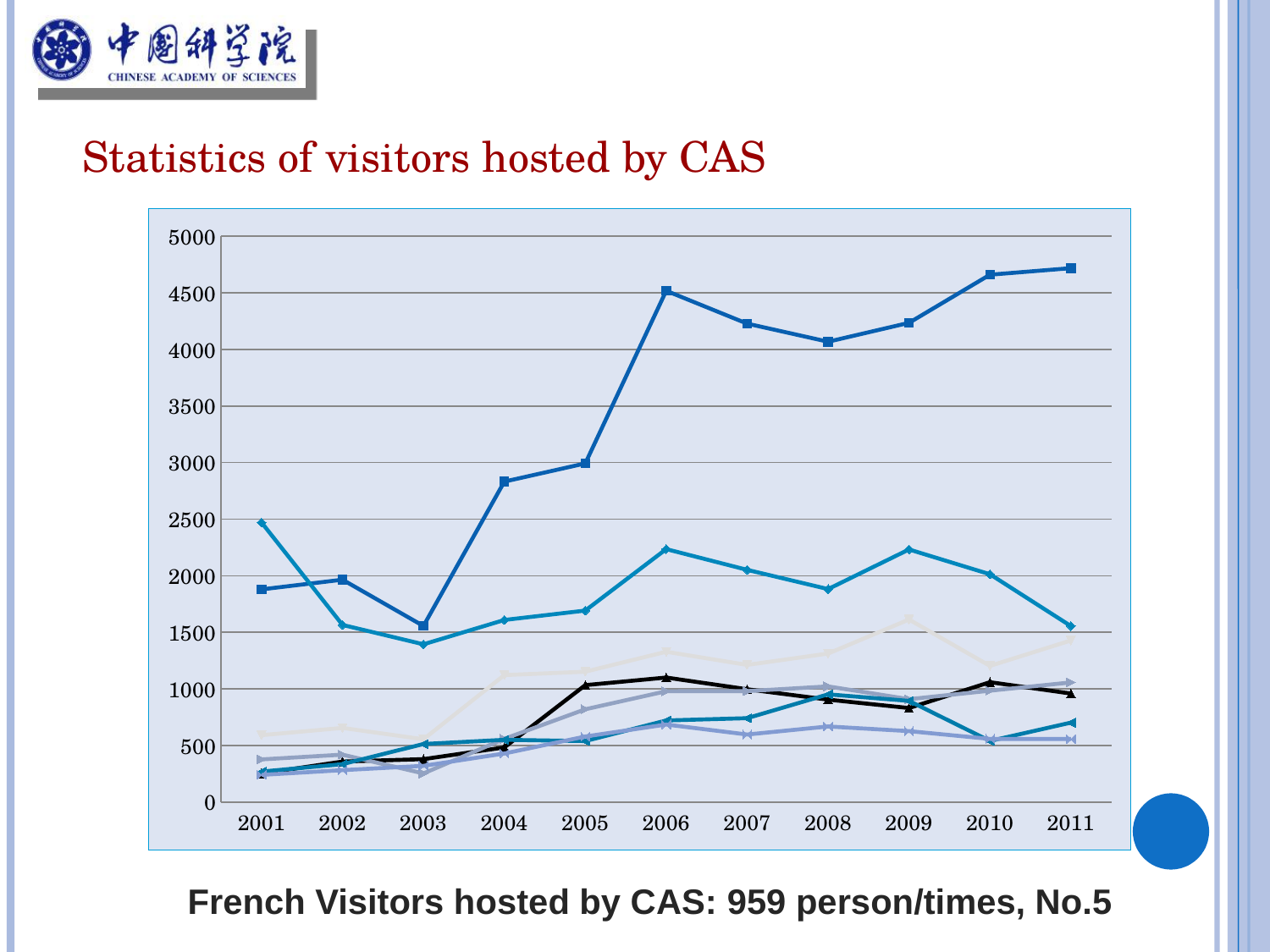

# Statistics of visitors hosted by CAS

### Chart

| Category | USA | Japan | Germany | France | UK | Korea | Russia |
|---|---|---|---|---|---|---|---|
| 2001 | 1879.0 | 2471.0 | 591.0 | 252.0 | 377.0 | 269.0 | 240.0 |
| 2002 | 1965.0 | 1565.0 | 655.0 | 358.0 | 419.0 | 335.0 | 282.0 |
| 2003 | 1556.0 | 1394.0 | 555.0 | 379.0 | 253.0 | 513.0 | 320.0 |
| 2004 | 2832.0 | 1609.0 | 1122.0 | 483.0 | 559.0 | 550.0 | 429.0 |
| 2005 | 2993.0 | 1692.0 | 1152.0 | 1033.0 | 820.0 | 539.0 | 579.0 |
| 2006 | 4518.0 | 2235.0 | 1328.0 | 1100.0 | 979.0 | 721.0 | 685.0 |
| 2007 | 4228.0 | 2052.0 | 1212.0 | 997.0 | 980.0 | 741.0 | 597.0 |
| 2008 | 4068.0 | 1882.0 | 1312.0 | 905.0 | 1022.0 | 952.0 | 668.0 |
| 2009 | 4235.0 | 2232.0 | 1613.0 | 831.0 | 909.0 | 894.0 | 627.0 |
| 2010 | 4660.0 | 2013.0 | 1203.0 | 1059.0 | 984.0 | 540.0 | 558.0 |
| 2011 | 4718.0 | 1555.0 | 1428.0 | 959.0 | 1057.0 | 702.0 | 557.0 |
French Visitors hosted by CAS: 959 person/times, No.5